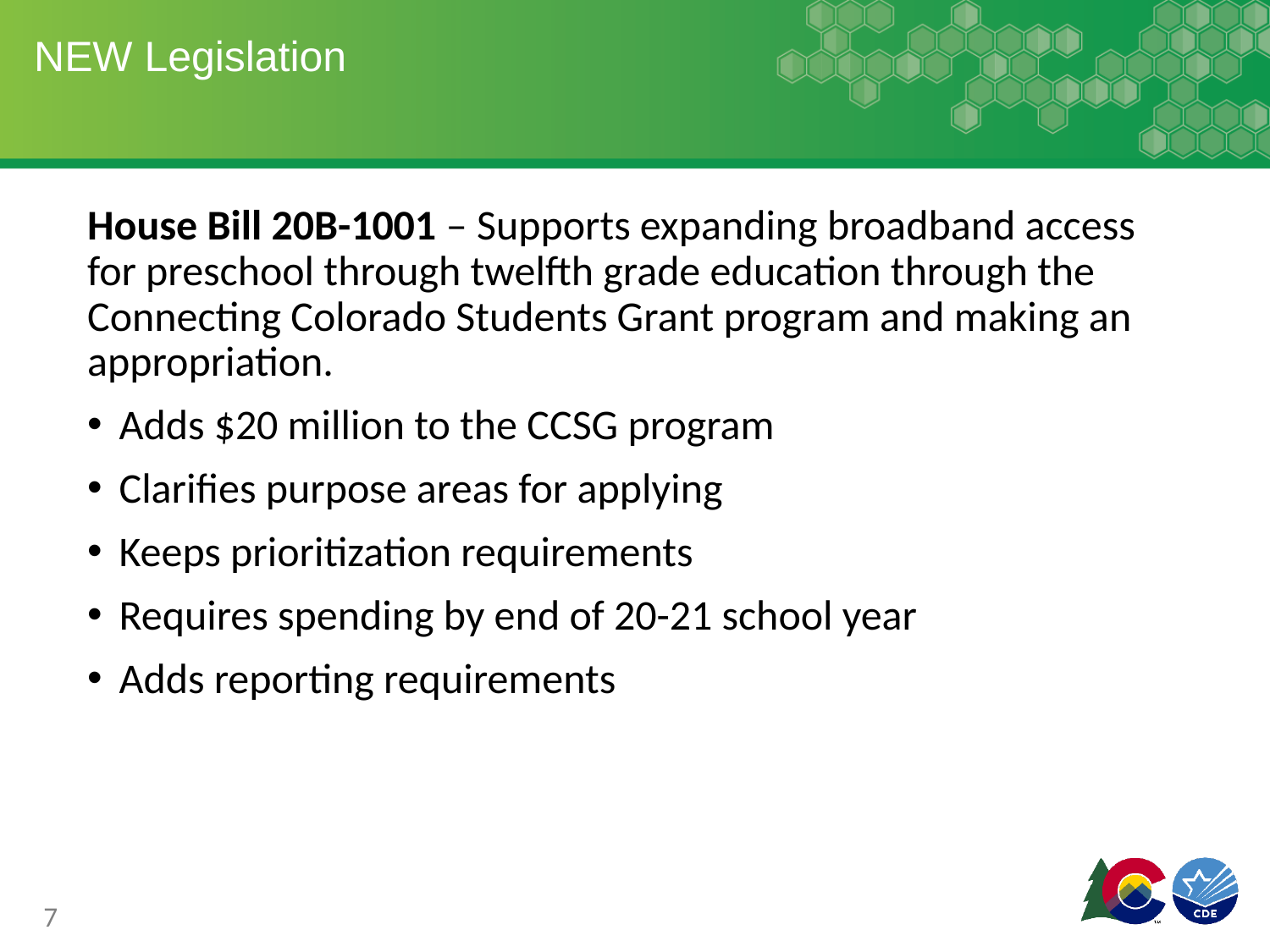

# NEW Legislation
House Bill 20B-1001 – Supports expanding broadband access for preschool through twelfth grade education through the Connecting Colorado Students Grant program and making an appropriation.
Adds $20 million to the CCSG program
Clarifies purpose areas for applying
Keeps prioritization requirements
Requires spending by end of 20-21 school year
Adds reporting requirements

7